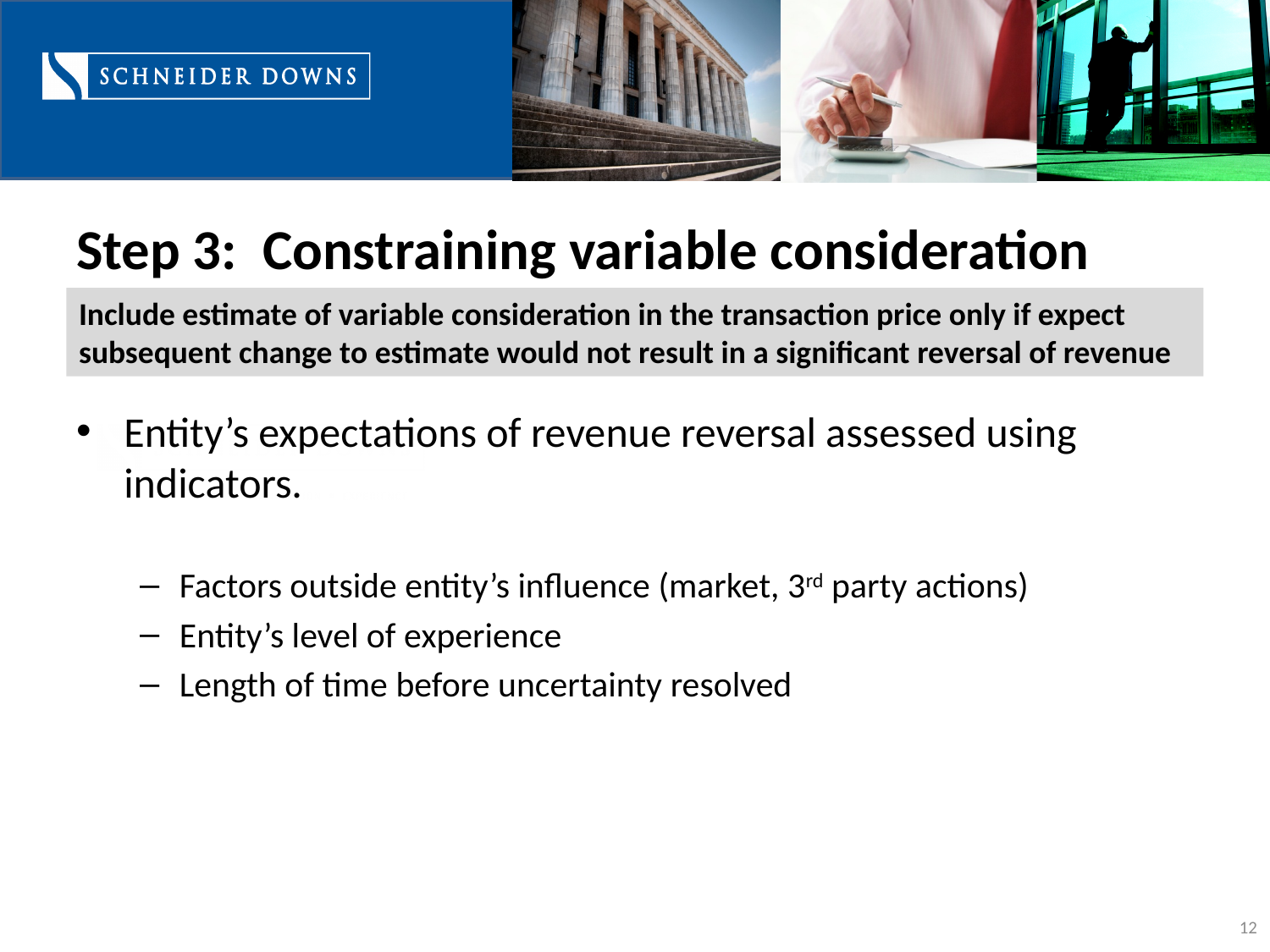

# Step 3:  Constraining variable consideration
Include estimate of variable consideration in the transaction price only if expect subsequent change to estimate would not result in a significant reversal of revenue
Entity’s expectations of revenue reversal assessed using indicators.

Factors outside entity’s influence (market, 3rd party actions)
Entity’s level of experience
Length of time before uncertainty resolved
12